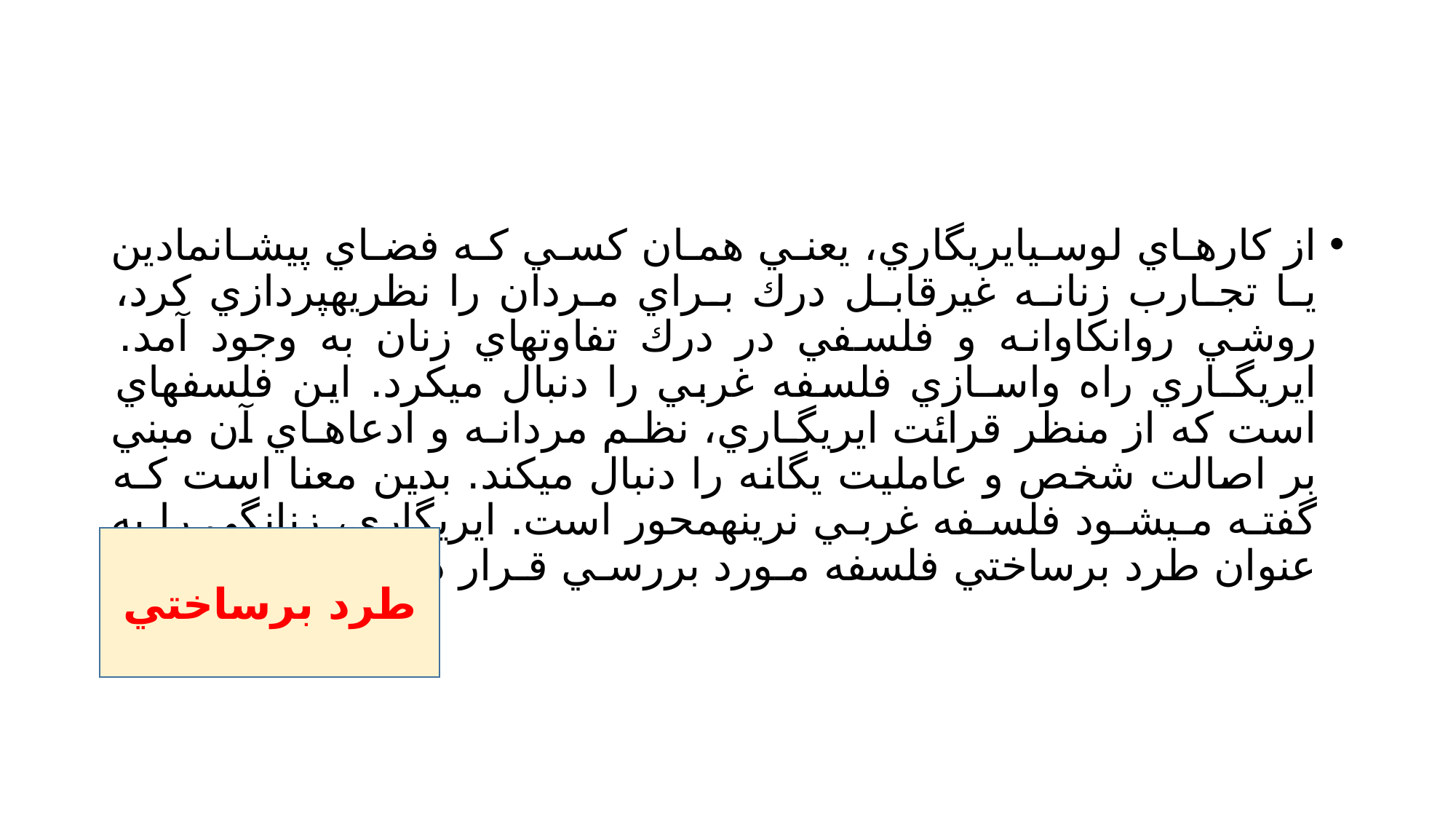

#
از كارهـاي لوسـيايريگاري، يعنـي همـان كسـي كـه فضـاي پيشـانمادين يـا تجـارب زنانـه غيرقابـل درك بـراي مـردان را نظريهپردازي كرد، روشي روانكاوانه و فلسفي در درك تفاوتهاي زنان به وجود آمد. ايريگـاري راه واسـازي فلسفه غربي را دنبال ميكرد. اين فلسفهاي است كه از منظر قرائت ايريگـاري، نظـم مردانـه و ادعاهـاي آن مبني بر اصالت شخص و عامليت يگانه را دنبال ميكند. بدين معنا است كـه گفتـه مـيشـود فلسـفه غربـي نرينهمحور است. ايريگاري، زنانگي را به عنوان طرد برساختي فلسفه مـورد بررسـي قـرار داد.

طرد برساختي